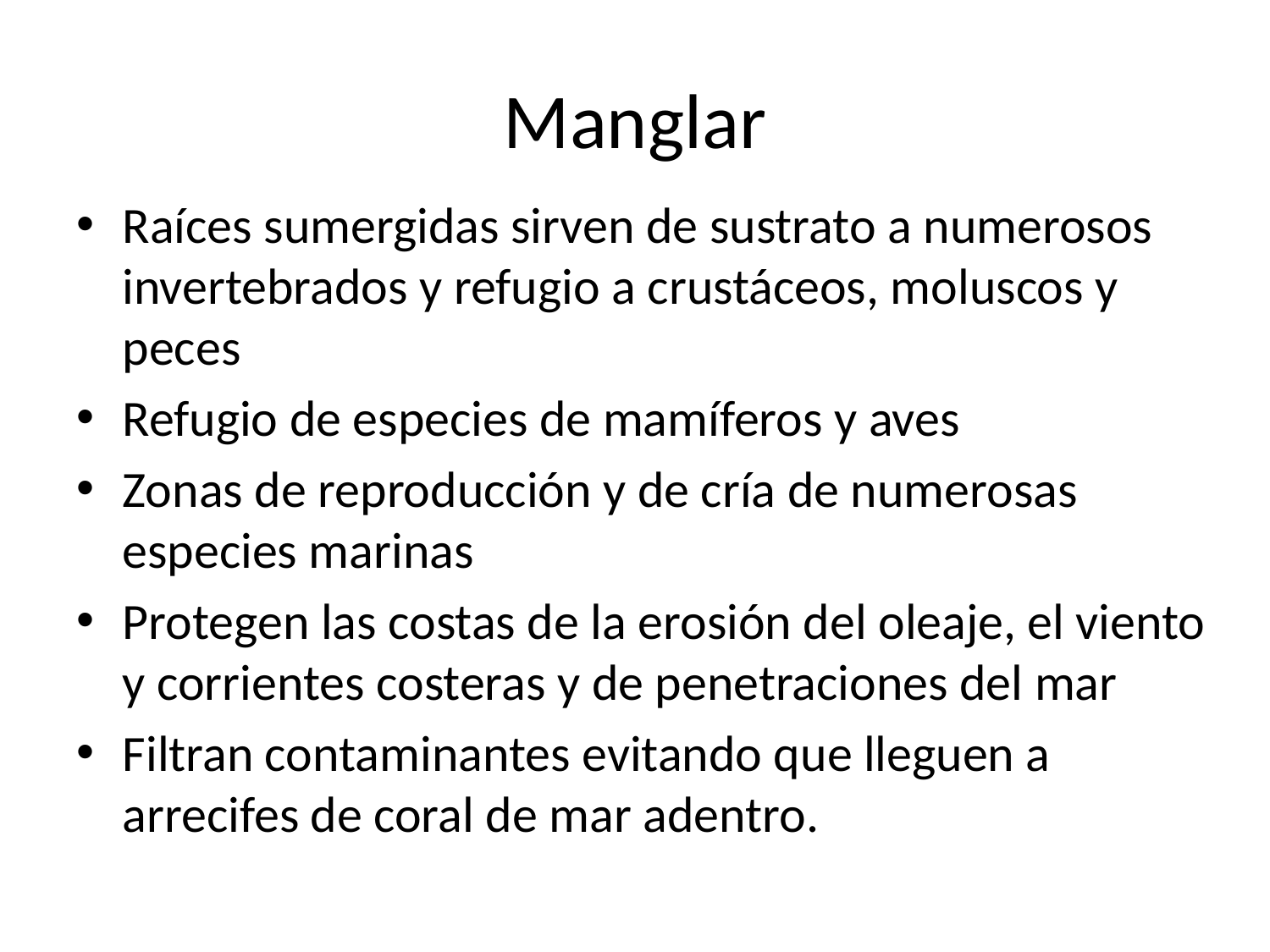

# Manglar
Raíces sumergidas sirven de sustrato a numerosos invertebrados y refugio a crustáceos, moluscos y peces
Refugio de especies de mamíferos y aves
Zonas de reproducción y de cría de numerosas especies marinas
Protegen las costas de la erosión del oleaje, el viento y corrientes costeras y de penetraciones del mar
Filtran contaminantes evitando que lleguen a arrecifes de coral de mar adentro.